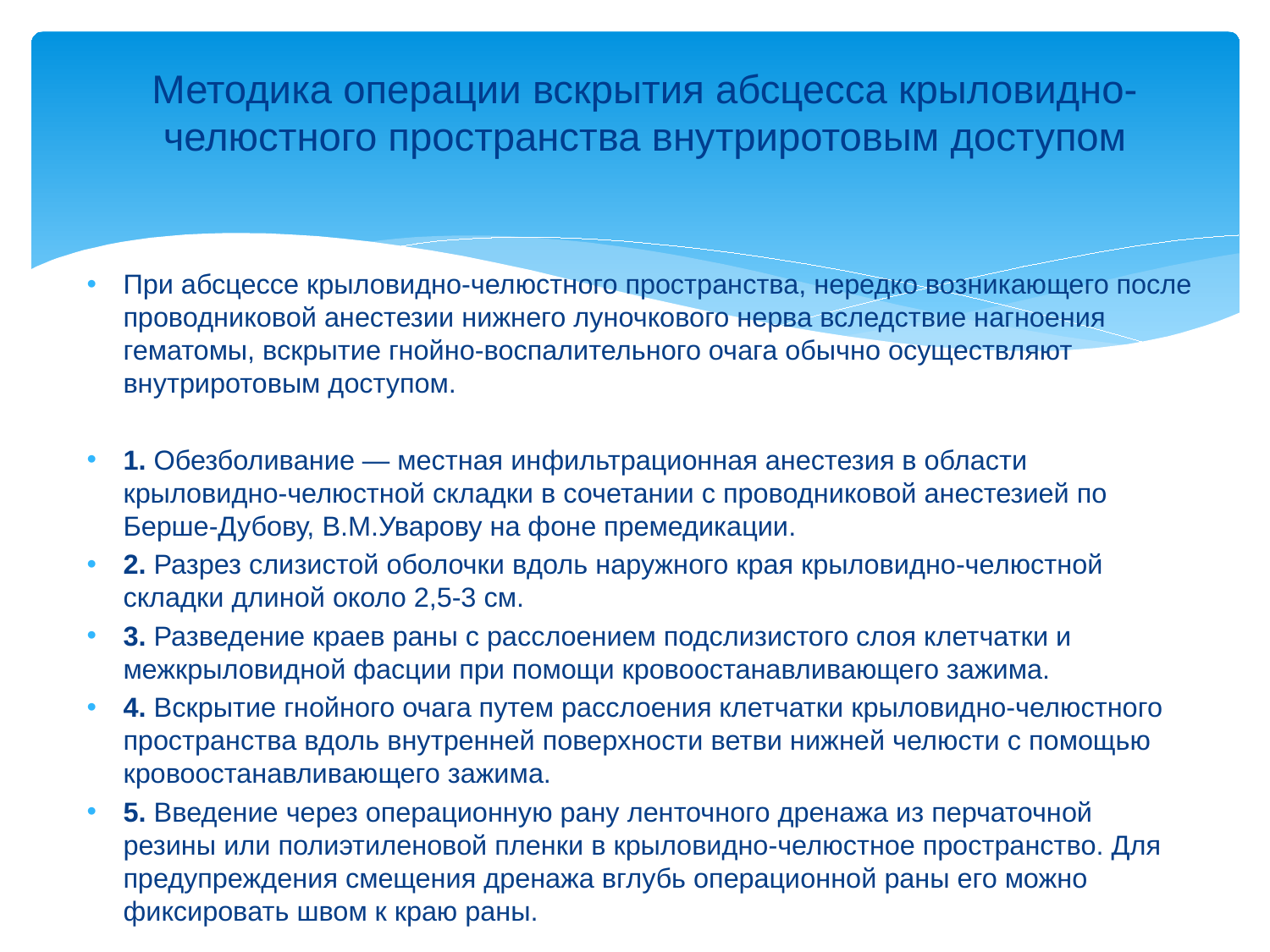

# Методика операции вскрытия абсцесса крыловидно-челюстного пространства внутриротовым доступом

При абсцессе крыловидно-челюстного пространства, нередко возникающего после проводниковой анестезии нижнего луночкового нерва вследствие нагноения гематомы, вскрытие гнойно-воспалительного очага обычно осуществляют внутриротовым доступом.

1. Обезболивание — местная инфильтрационная анестезия в области крыловидно-челюстной складки в сочетании с проводниковой анестезией по Берше-Дубову, В.М.Уварову на фоне премедикации.
2. Разрез слизистой оболочки вдоль наружного края крыловидно-челюстной складки длиной около 2,5-3 см.
3. Разведение краев раны с расслоением подслизистого слоя клетчатки и межкрыловидной фасции при помощи кровоостанавливающего зажима.
4. Вскрытие гнойного очага путем расслоения клетчатки крыловидно-челюстного пространства вдоль внутренней поверхности ветви нижней челюсти с помощью кровоостанавливающего зажима.
5. Введение через операционную рану ленточного дренажа из перчаточной резины или полиэтиленовой пленки в крыловидно-челюстное пространство. Для предупреждения смещения дренажа вглубь операционной раны его можно фиксировать швом к краю раны.